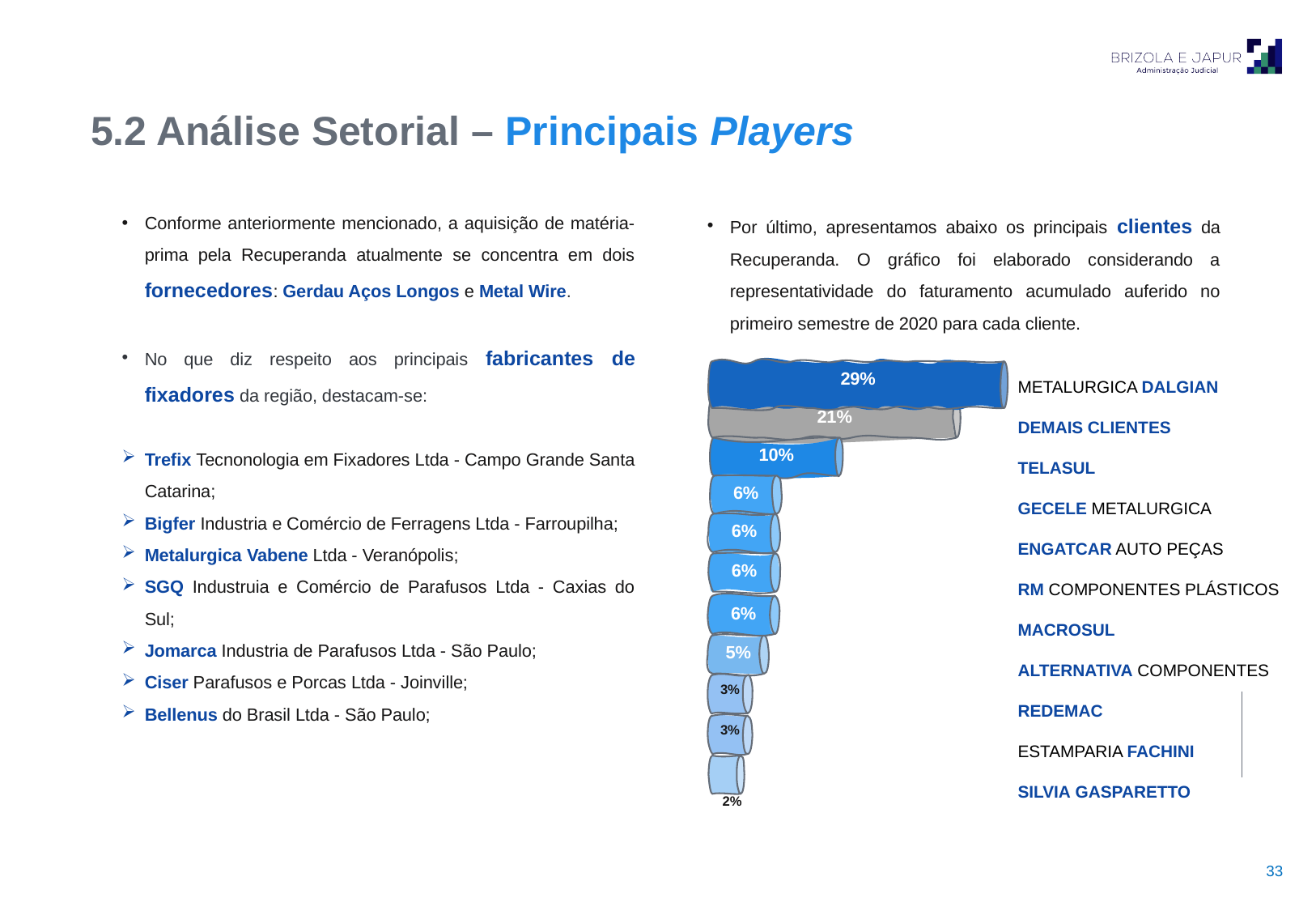

5.2 Análise Setorial – Principais Players
Conforme anteriormente mencionado, a aquisição de matéria-prima pela Recuperanda atualmente se concentra em dois fornecedores: Gerdau Aços Longos e Metal Wire.

No que diz respeito aos principais fabricantes de fixadores da região, destacam-se:

Trefix Tecnonologia em Fixadores Ltda - Campo Grande Santa Catarina;
Bigfer Industria e Comércio de Ferragens Ltda - Farroupilha;
Metalurgica Vabene Ltda - Veranópolis;
SGQ Industruia e Comércio de Parafusos Ltda - Caxias do Sul;
Jomarca Industria de Parafusos Ltda - São Paulo;
Ciser Parafusos e Porcas Ltda - Joinville;
Bellenus do Brasil Ltda - São Paulo;

Por último, apresentamos abaixo os principais clientes da Recuperanda. O gráfico foi elaborado considerando a representatividade do faturamento acumulado auferido no primeiro semestre de 2020 para cada cliente.

    2%
METALURGICA DALGIAN
DEMAIS CLIENTES
TELASUL
GECELE METALURGICA
ENGATCAR AUTO PEÇAS
RM COMPONENTES PLÁSTICOS
MACROSUL
ALTERNATIVA COMPONENTES
REDEMAC
ESTAMPARIA FACHINI
SILVIA GASPARETTO
29%
21%
10%

6%
6%
6%
6%
5%
3%
3%